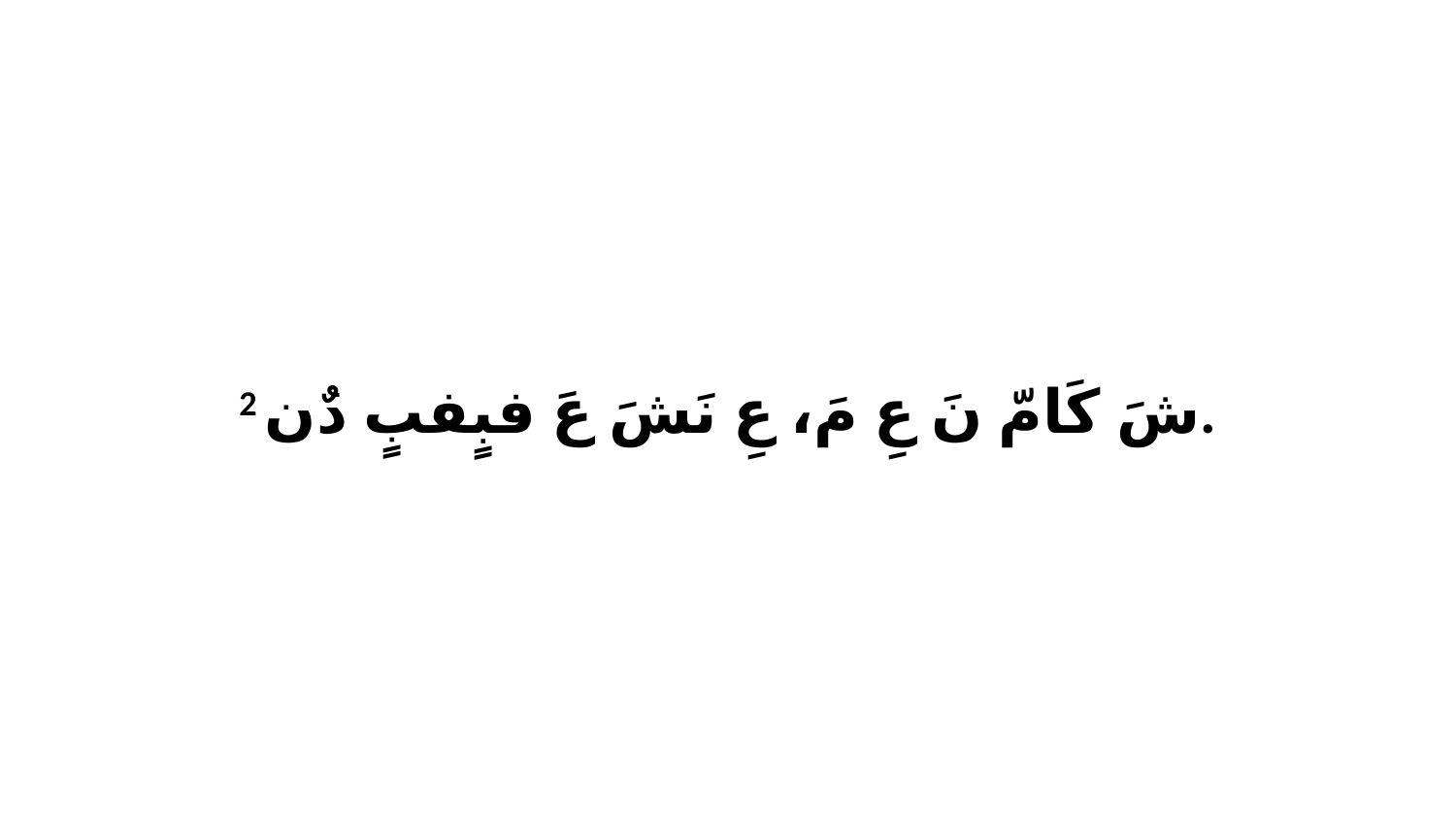

2 شَ كَامّ نَ عِ مَ، عِ نَشَ عَ فبٍفبٍ دٌن.